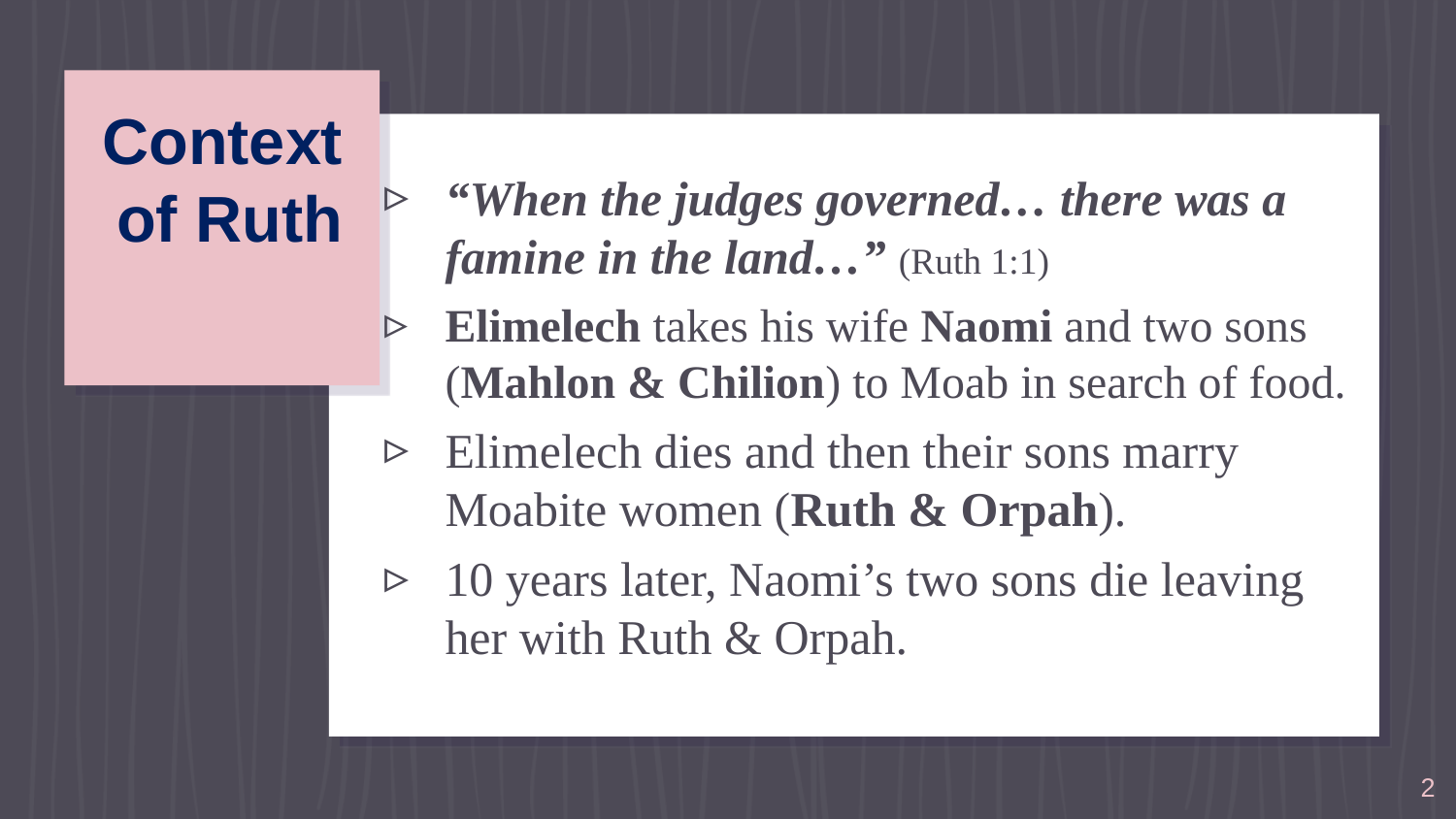

# Context of Ruth
“When the judges governed… there was a famine in the land…” (Ruth 1:1)
Elimelech takes his wife Naomi and two sons (Mahlon & Chilion) to Moab in search of food.
Elimelech dies and then their sons marry Moabite women (Ruth & Orpah).
10 years later, Naomi’s two sons die leaving her with Ruth & Orpah.
2